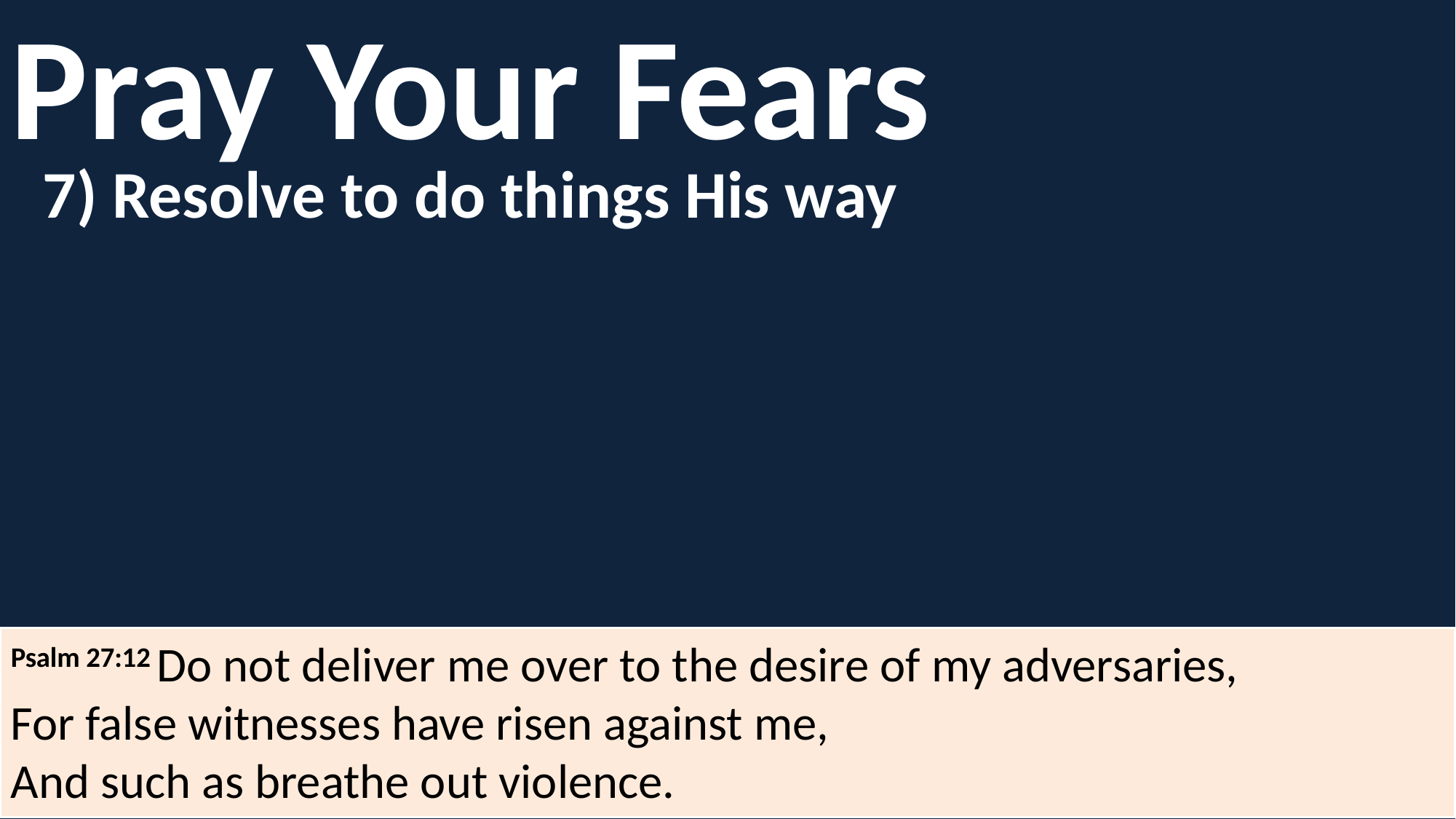

Pray Your Fears
7) Resolve to do things His way
Psalm 27:12 Do not deliver me over to the desire of my adversaries,
For false witnesses have risen against me,
And such as breathe out violence.